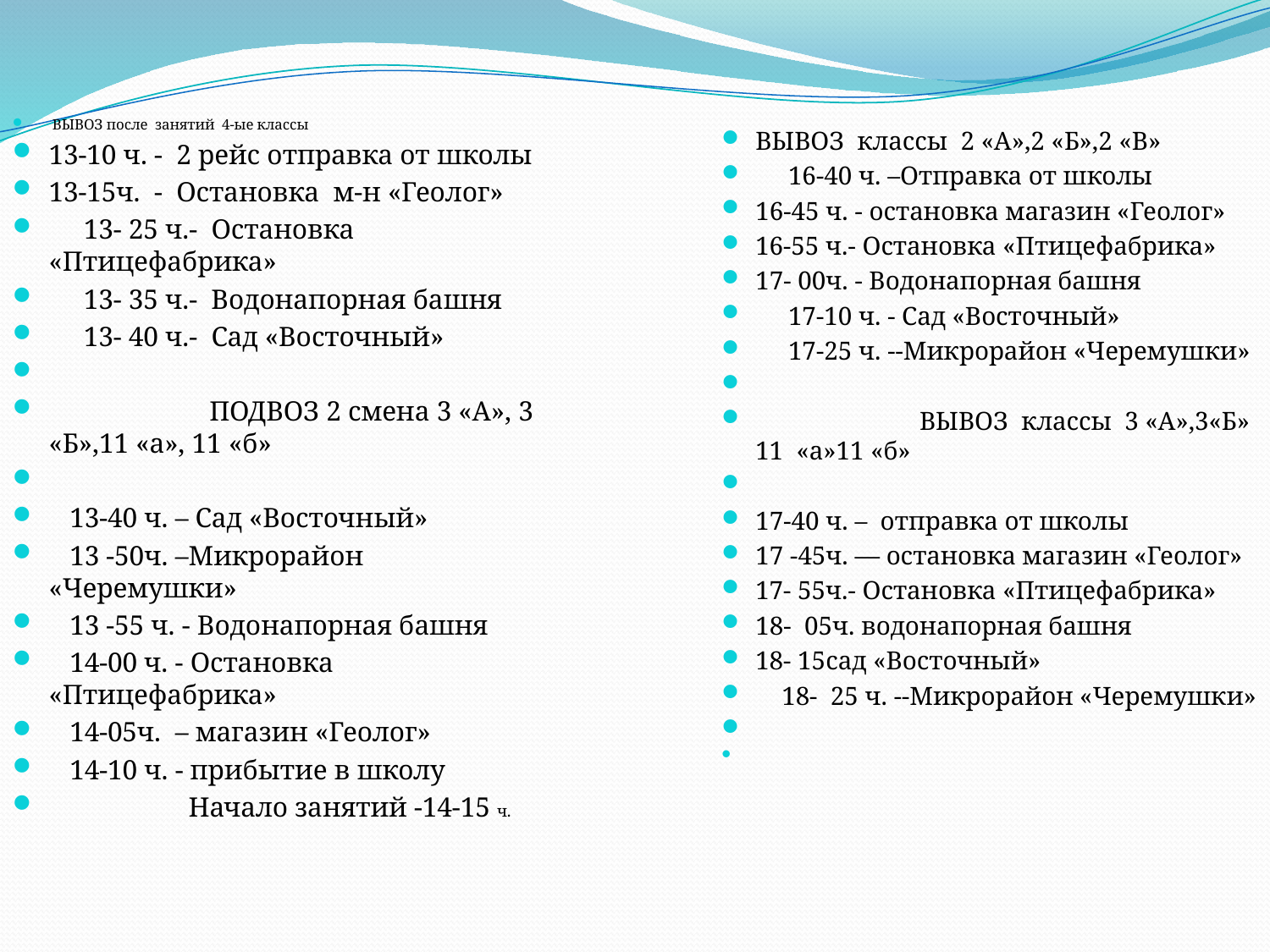

ВЫВОЗ после  занятий  4-ые классы
13-10 ч. -  2 рейс отправка от школы
13-15ч.  -  Остановка  м-н «Геолог»
     13- 25 ч.-  Остановка «Птицефабрика»
     13- 35 ч.-  Водонапорная башня
     13- 40 ч.-  Сад «Восточный»

                       ПОДВОЗ 2 смена 3 «А», 3 «Б»,11 «а», 11 «б»

   13-40 ч. – Сад «Восточный»
   13 -50ч. –Микрорайон «Черемушки»
   13 -55 ч. - Водонапорная башня
   14-00 ч. - Остановка «Птицефабрика»
   14-05ч.  – магазин «Геолог»
   14-10 ч. - прибытие в школу
                    Начало занятий -14-15 ч.
ВЫВОЗ  классы  2 «А»,2 «Б»,2 «В»
     16-40 ч. –Отправка от школы
16-45 ч. - остановка магазин «Геолог»
16-55 ч.- Остановка «Птицефабрика»
17- 00ч. - Водонапорная башня
     17-10 ч. - Сад «Восточный»
     17-25 ч. --Микрорайон «Черемушки»

                         ВЫВОЗ  классы  3 «А»,3«Б» 11  «а»11 «б»

17-40 ч. –  отправка от школы
17 -45ч. –– остановка магазин «Геолог»
17- 55ч.- Остановка «Птицефабрика»
18-  05ч. водонапорная башня
18- 15сад «Восточный»
    18-  25 ч. --Микрорайон «Черемушки»